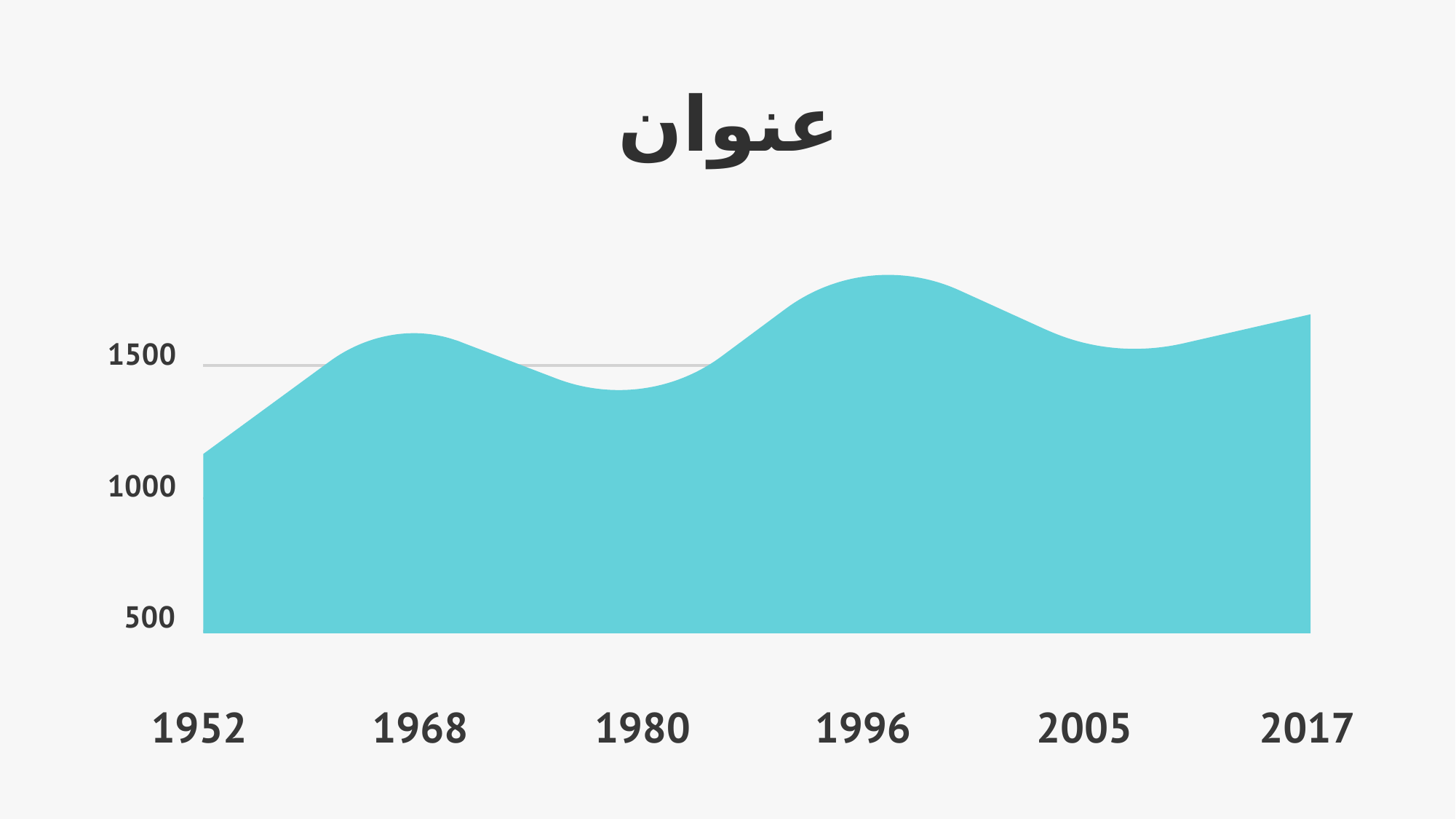

عنوان

1500
1000
500
1952
1968
1980
1996
2005
2017